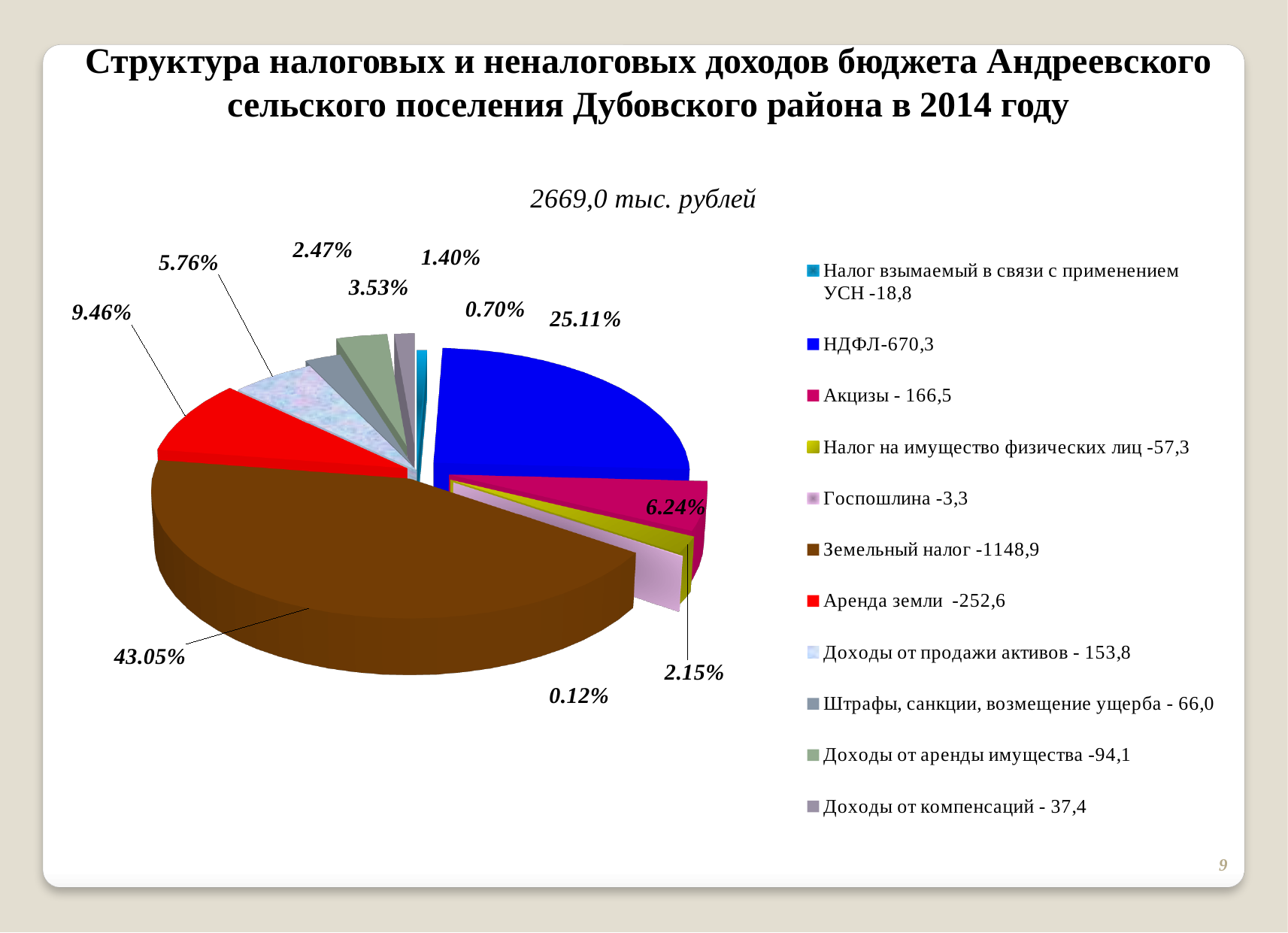

Структура налоговых и неналоговых доходов бюджета Андреевского сельского поселения Дубовского района в 2014 году

[unsupported chart]

9